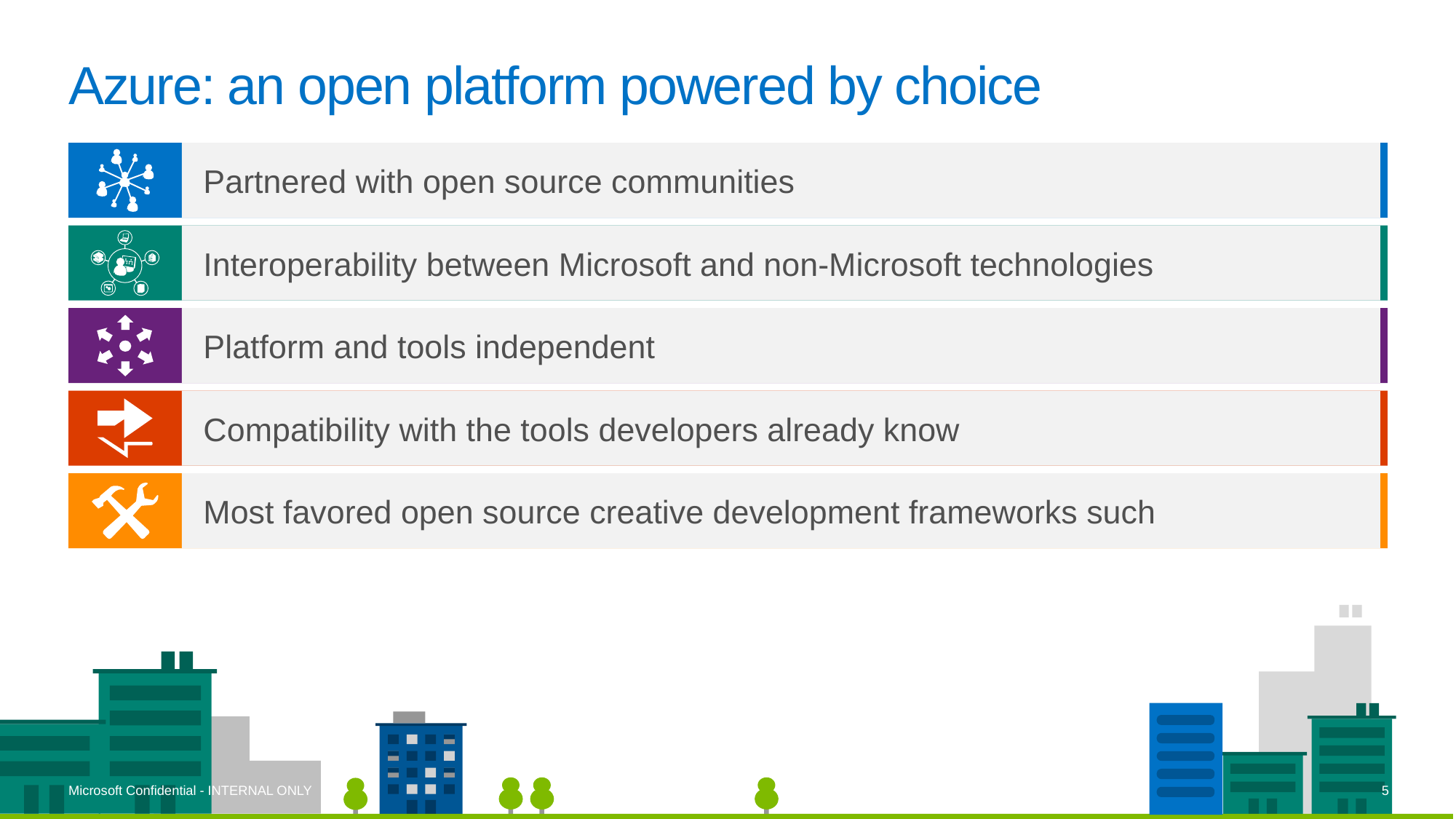

# Azure: an open platform powered by choice

Partnered with open source communities

Interoperability between Microsoft and non-Microsoft technologies

Platform and tools independent

Compatibility with the tools developers already know

Most favored open source creative development frameworks such

Microsoft Confidential - INTERNAL ONLY
5